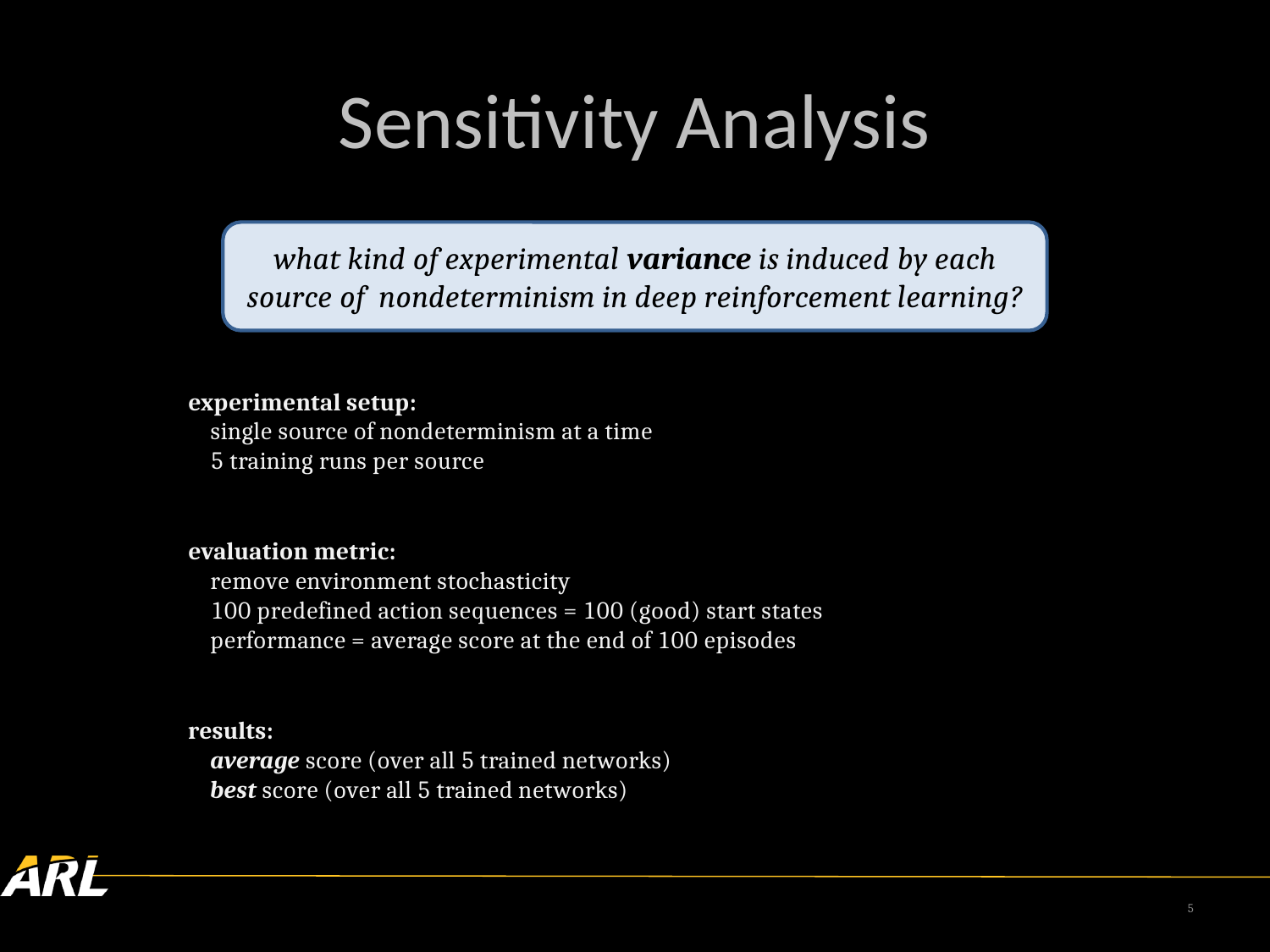

# Sensitivity Analysis
what kind of experimental variance is induced by each source of  nondeterminism in deep reinforcement learning?
experimental setup:
    single source of nondeterminism at a time
    5 training runs per source
evaluation metric:
    remove environment stochasticity
    100 predefined action sequences = 100 (good) start states
    performance = average score at the end of 100 episodes
results:
    average score (over all 5 trained networks)
    best score (over all 5 trained networks)
5